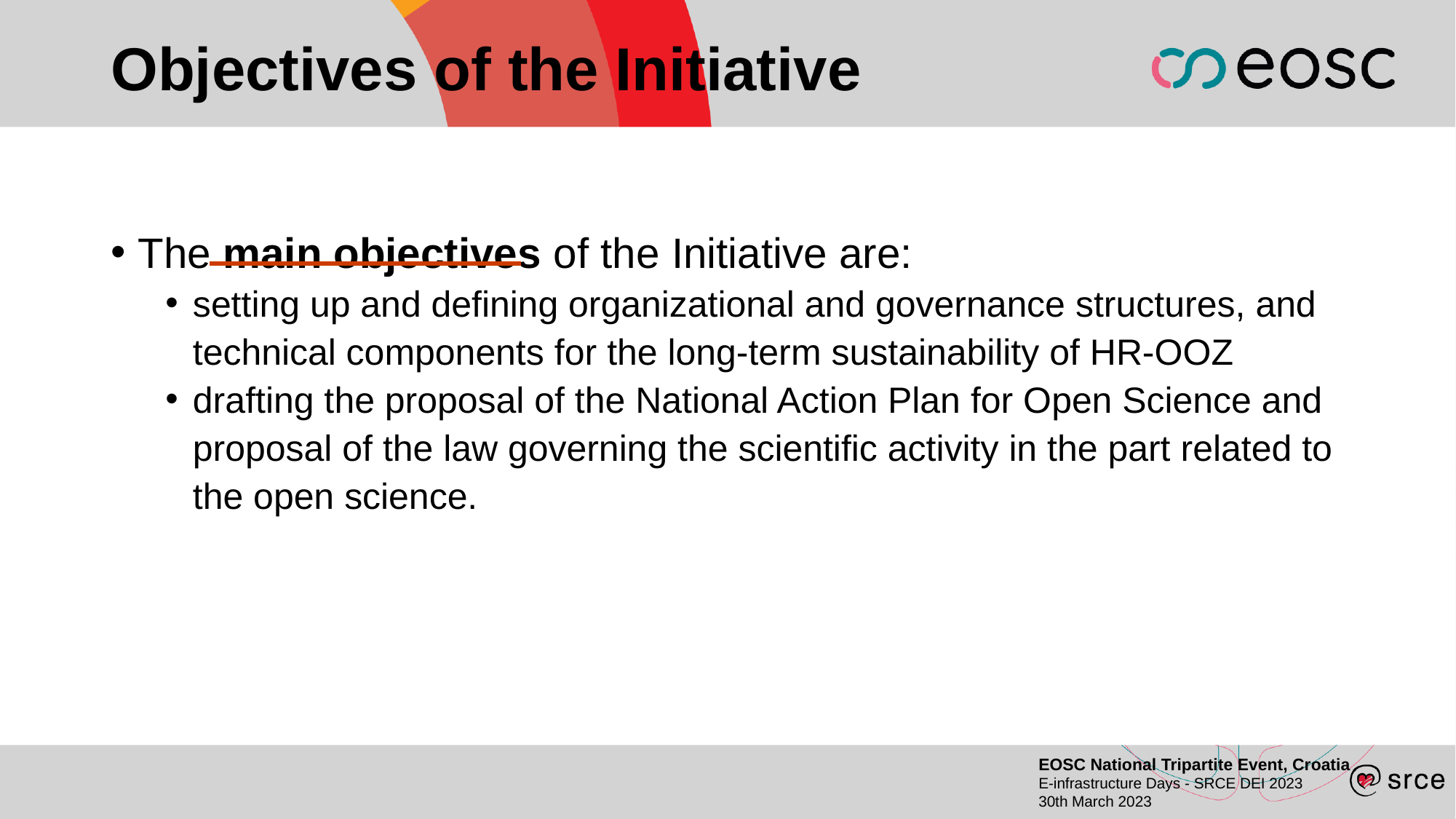

# Objectives of the Initiative
The main objectives of the Initiative are:
setting up and defining organizational and governance structures, and technical components for the long-term sustainability of HR-OOZ
drafting the proposal of the National Action Plan for Open Science and proposal of the law governing the scientific activity in the part related to the open science.